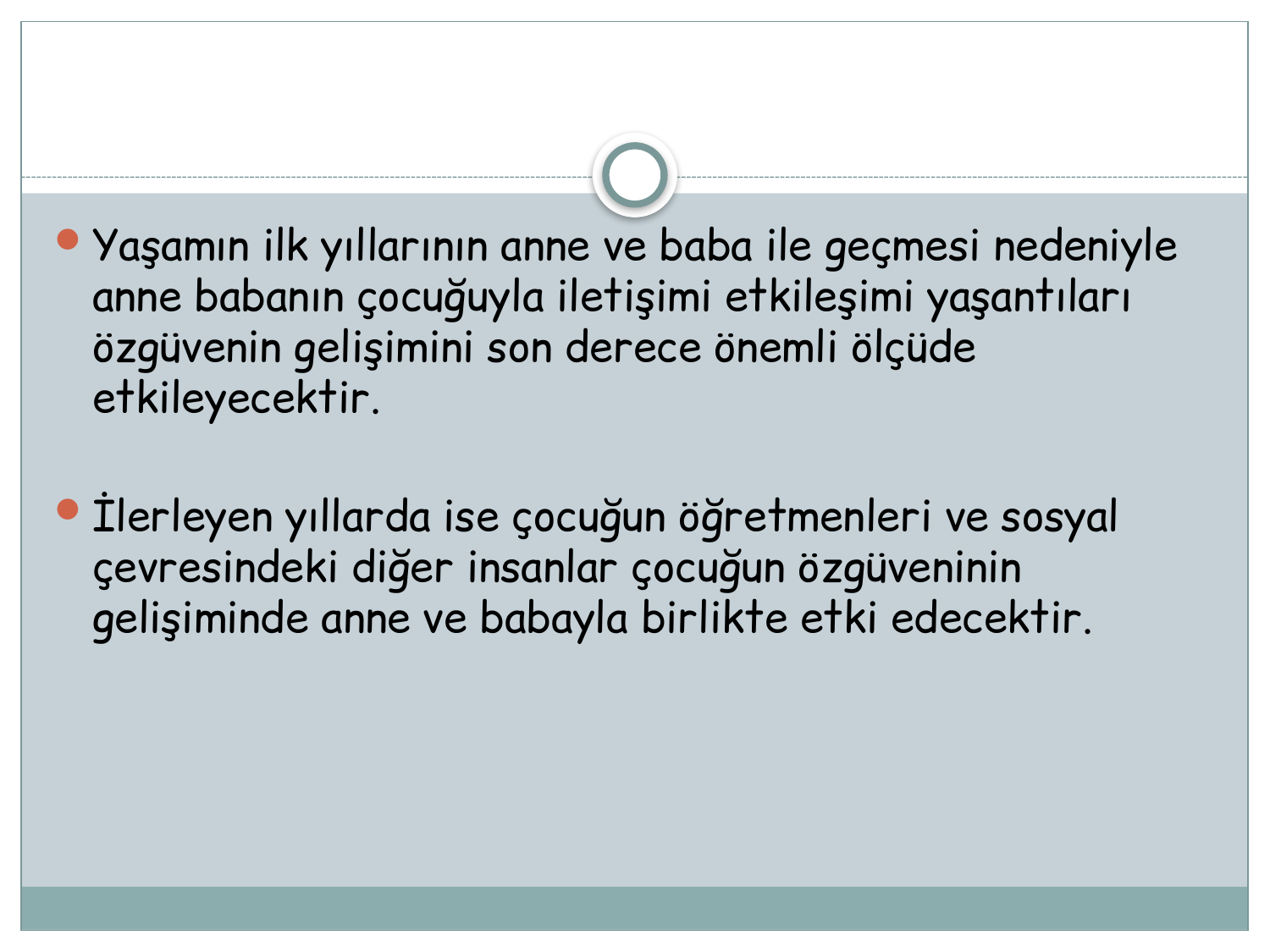

#
Yaşamın ilk yıllarının anne ve baba ile geçmesi nedeniyle anne babanın çocuğuyla iletişimi etkileşimi yaşantıları özgüvenin gelişimini son derece önemli ölçüde etkileyecektir.

İlerleyen yıllarda ise çocuğun öğretmenleri ve sosyal çevresindeki diğer insanlar çocuğun özgüveninin gelişiminde anne ve babayla birlikte etki edecektir.